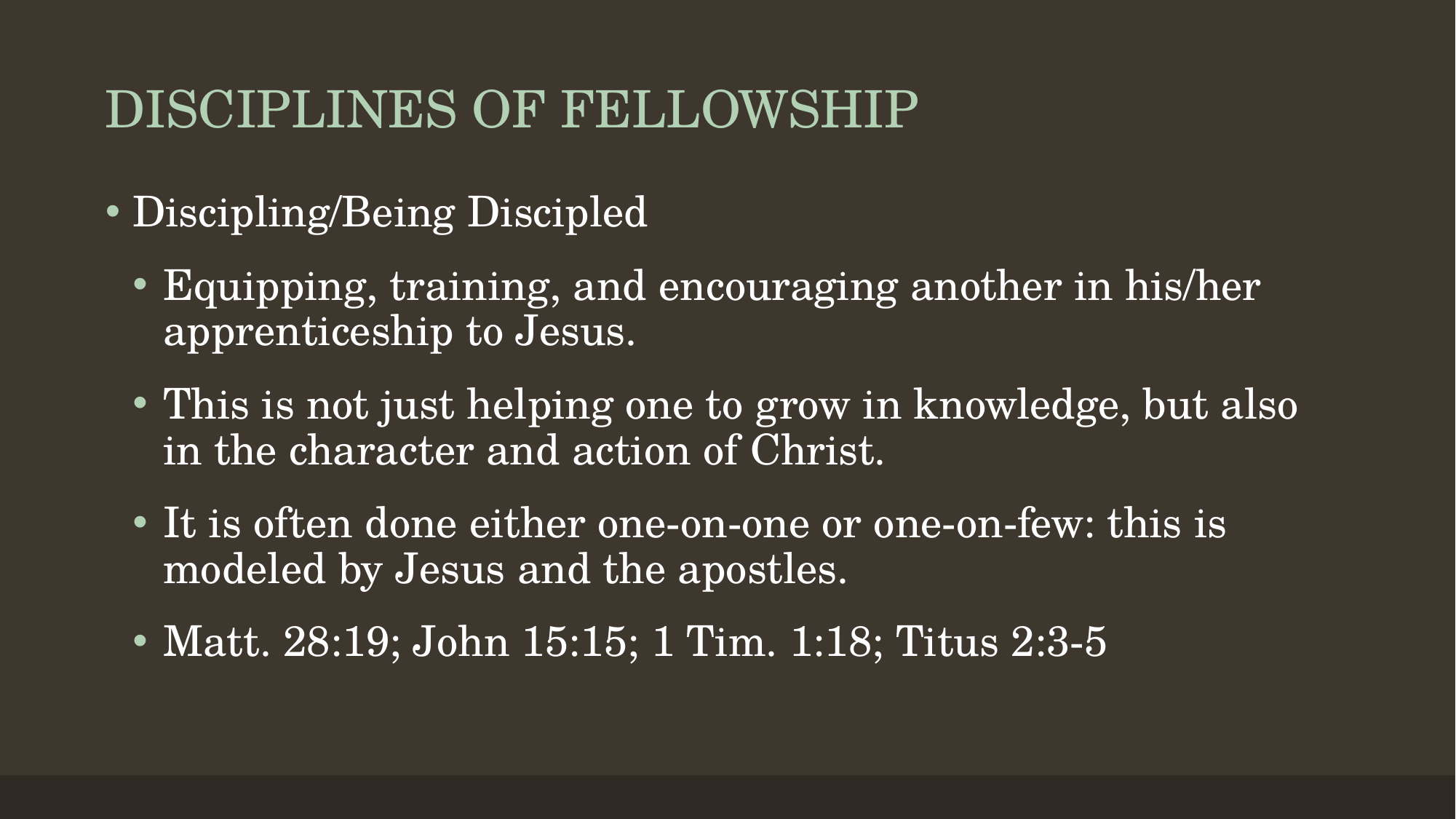

# DISCIPLINES OF FELLOWSHIP
Discipling/Being Discipled
Equipping, training, and encouraging another in his/her apprenticeship to Jesus.
This is not just helping one to grow in knowledge, but also in the character and action of Christ.
It is often done either one-on-one or one-on-few: this is modeled by Jesus and the apostles.
Matt. 28:19; John 15:15; 1 Tim. 1:18; Titus 2:3-5